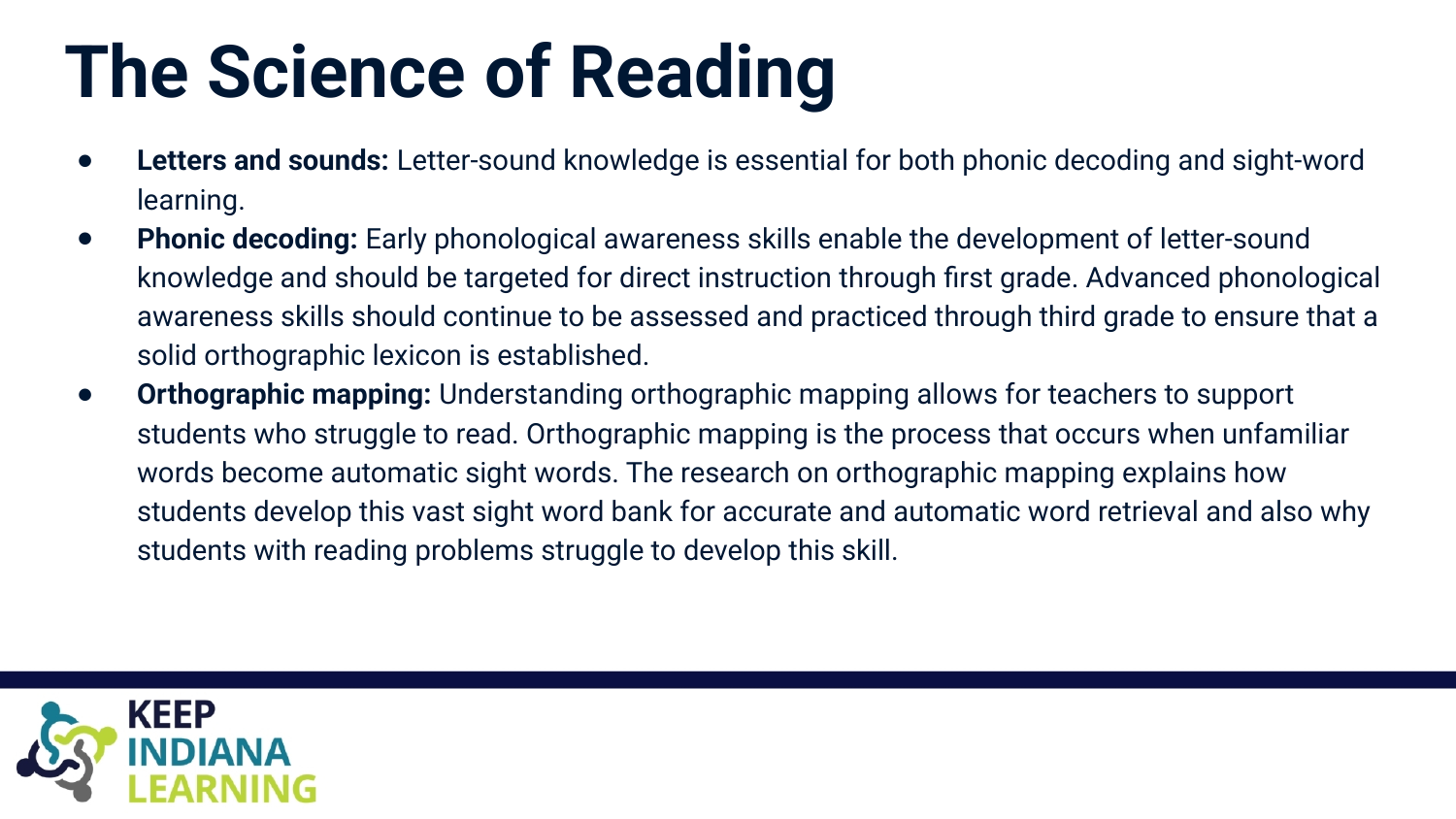

# The Science of Reading
Letters and sounds: Letter-sound knowledge is essential for both phonic decoding and sight-word learning.
Phonic decoding: Early phonological awareness skills enable the development of letter-sound knowledge and should be targeted for direct instruction through first grade. Advanced phonological awareness skills should continue to be assessed and practiced through third grade to ensure that a solid orthographic lexicon is established.
Orthographic mapping: Understanding orthographic mapping allows for teachers to support students who struggle to read. Orthographic mapping is the process that occurs when unfamiliar words become automatic sight words. The research on orthographic mapping explains how students develop this vast sight word bank for accurate and automatic word retrieval and also why students with reading problems struggle to develop this skill.